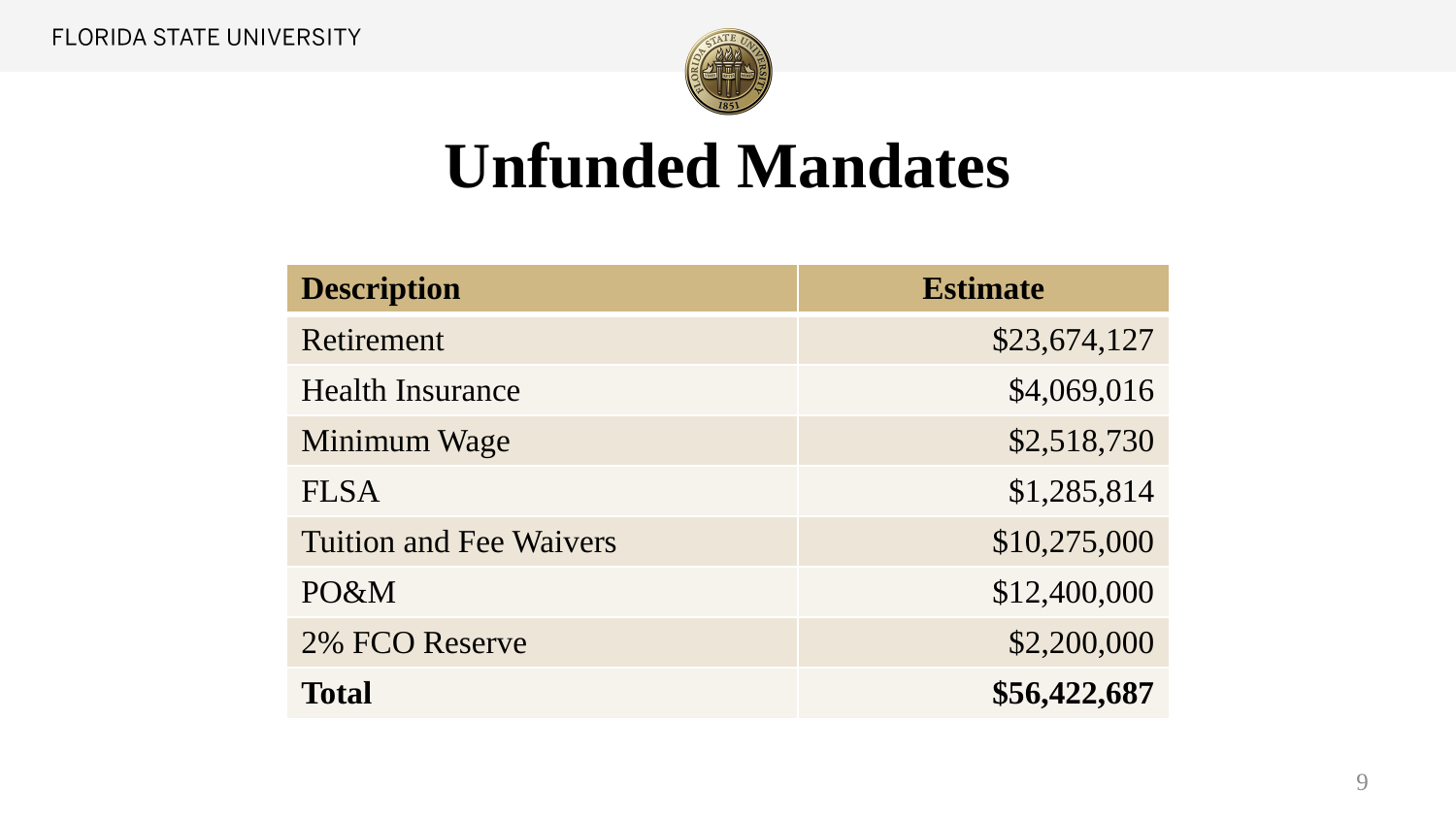

# Unfunded Mandates
| Description | Estimate |
| --- | --- |
| Retirement | $23,674,127 |
| Health Insurance | $4,069,016 |
| Minimum Wage | $2,518,730 |
| FLSA | $1,285,814 |
| Tuition and Fee Waivers | $10,275,000 |
| PO&M | $12,400,000 |
| 2% FCO Reserve | $2,200,000 |
| Total | $56,422,687 |
9